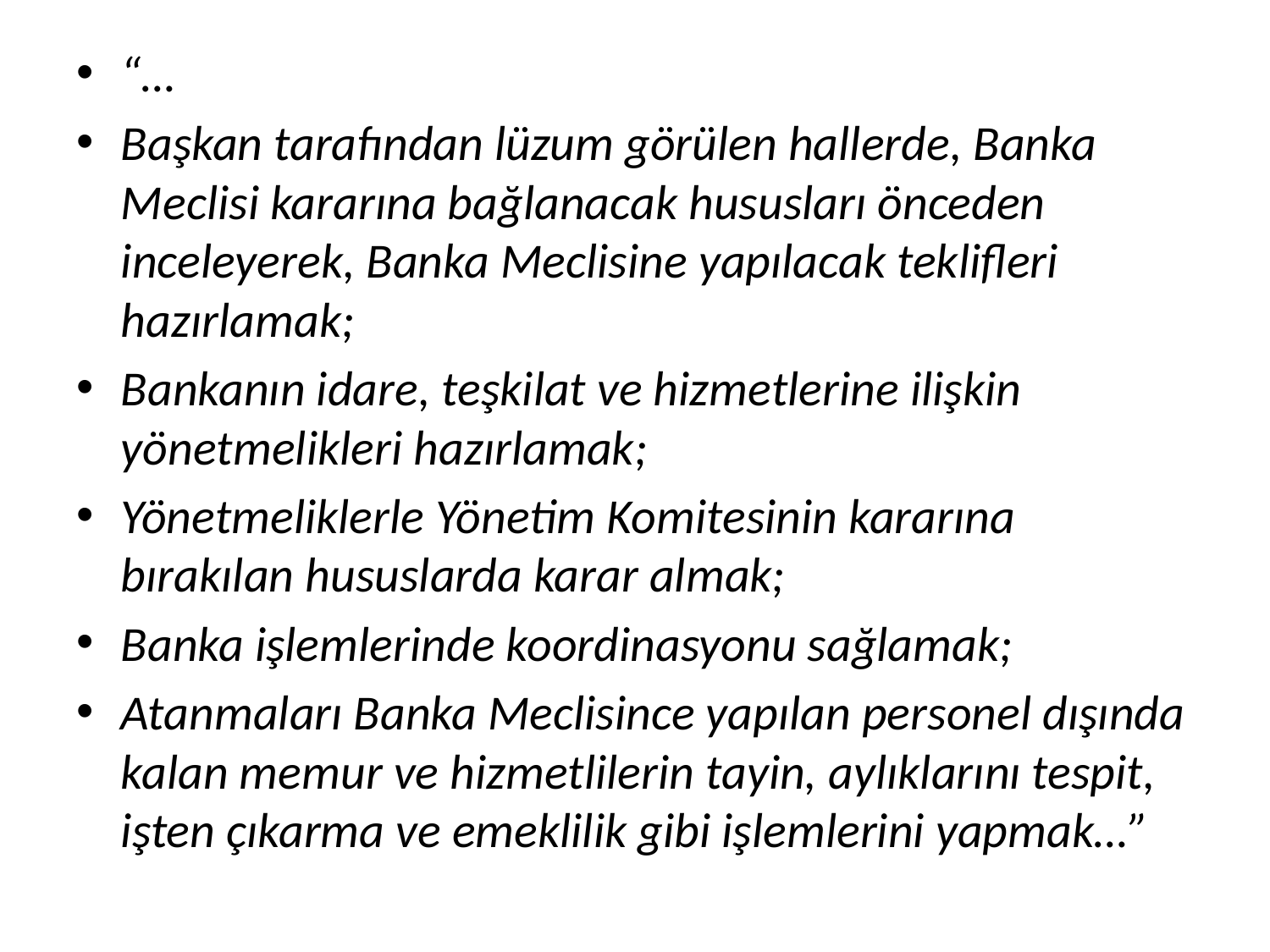

“…
Başkan tarafından lüzum görülen hallerde, Banka Meclisi kararına bağlanacak hususları önceden inceleyerek, Banka Meclisine yapılacak teklifleri hazırlamak;
Bankanın idare, teşkilat ve hizmetlerine ilişkin yönetmelikleri hazırlamak;
Yönetmeliklerle Yönetim Komitesinin kararına bırakılan hususlarda karar almak;
Banka işlemlerinde koordinasyonu sağlamak;
Atanmaları Banka Meclisince yapılan personel dışında kalan memur ve hizmetlilerin tayin, aylıklarını tespit, işten çıkarma ve emeklilik gibi işlemlerini yapmak…”